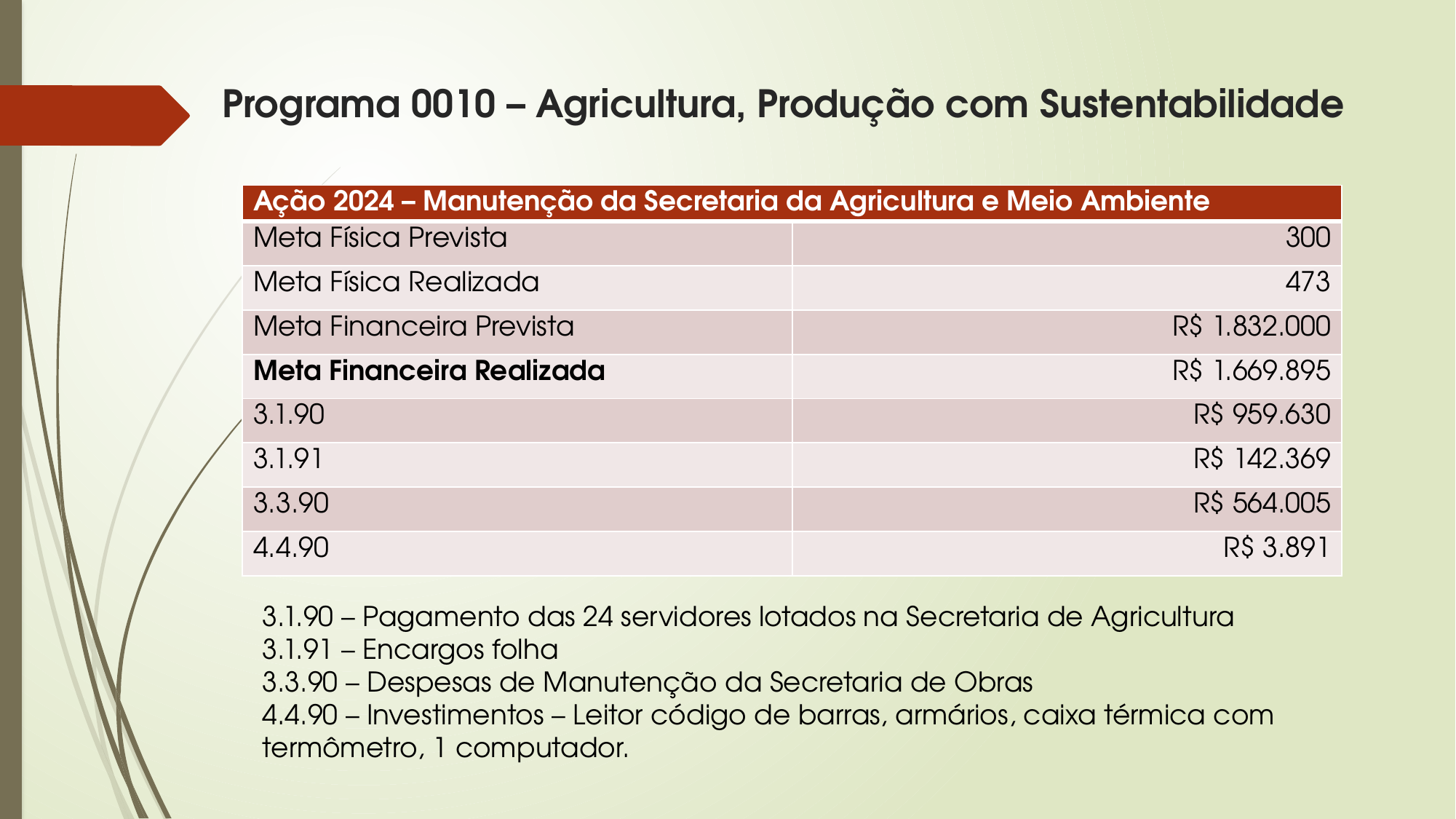

# Programa 0010 – Agricultura, Produção com Sustentabilidade
| Ação 2024 – Manutenção da Secretaria da Agricultura e Meio Ambiente |  |
| --- | --- |
| Meta Física Prevista | 300 |
| Meta Física Realizada | 473 |
| Meta Financeira Prevista | R$ 1.832.000 |
| Meta Financeira Realizada | R$ 1.669.895 |
| 3.1.90 | R$ 959.630 |
| 3.1.91 | R$ 142.369 |
| 3.3.90 | R$ 564.005 |
| 4.4.90 | R$ 3.891 |
3.1.90 – Pagamento das 24 servidores lotados na Secretaria de Agricultura
3.1.91 – Encargos folha
3.3.90 – Despesas de Manutenção da Secretaria de Obras
4.4.90 – Investimentos – Leitor código de barras, armários, caixa térmica com termômetro, 1 computador.